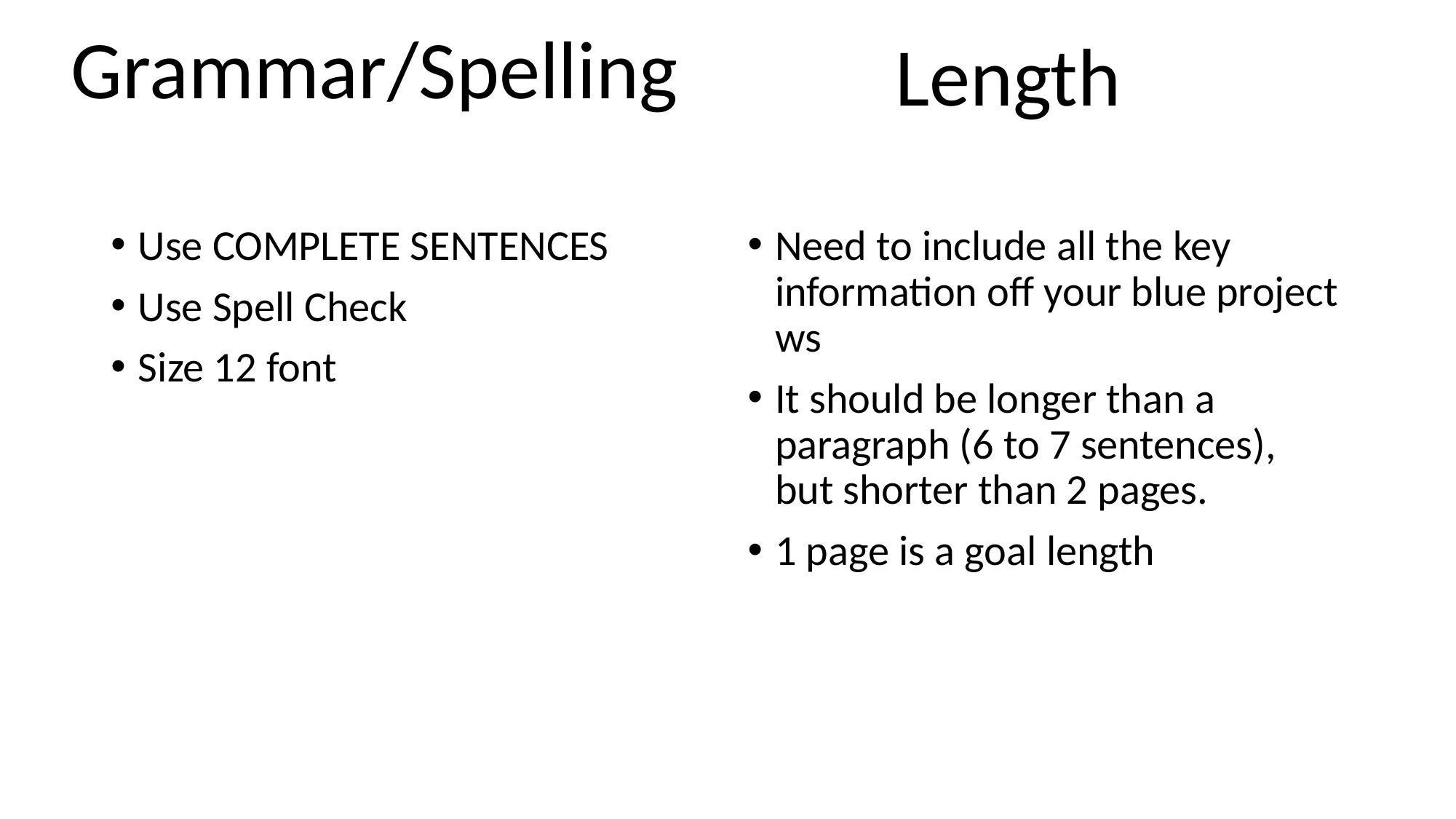

Length
# Grammar/Spelling
Use COMPLETE SENTENCES
Use Spell Check
Size 12 font
Need to include all the key information off your blue project ws
It should be longer than a paragraph (6 to 7 sentences), but shorter than 2 pages.
1 page is a goal length